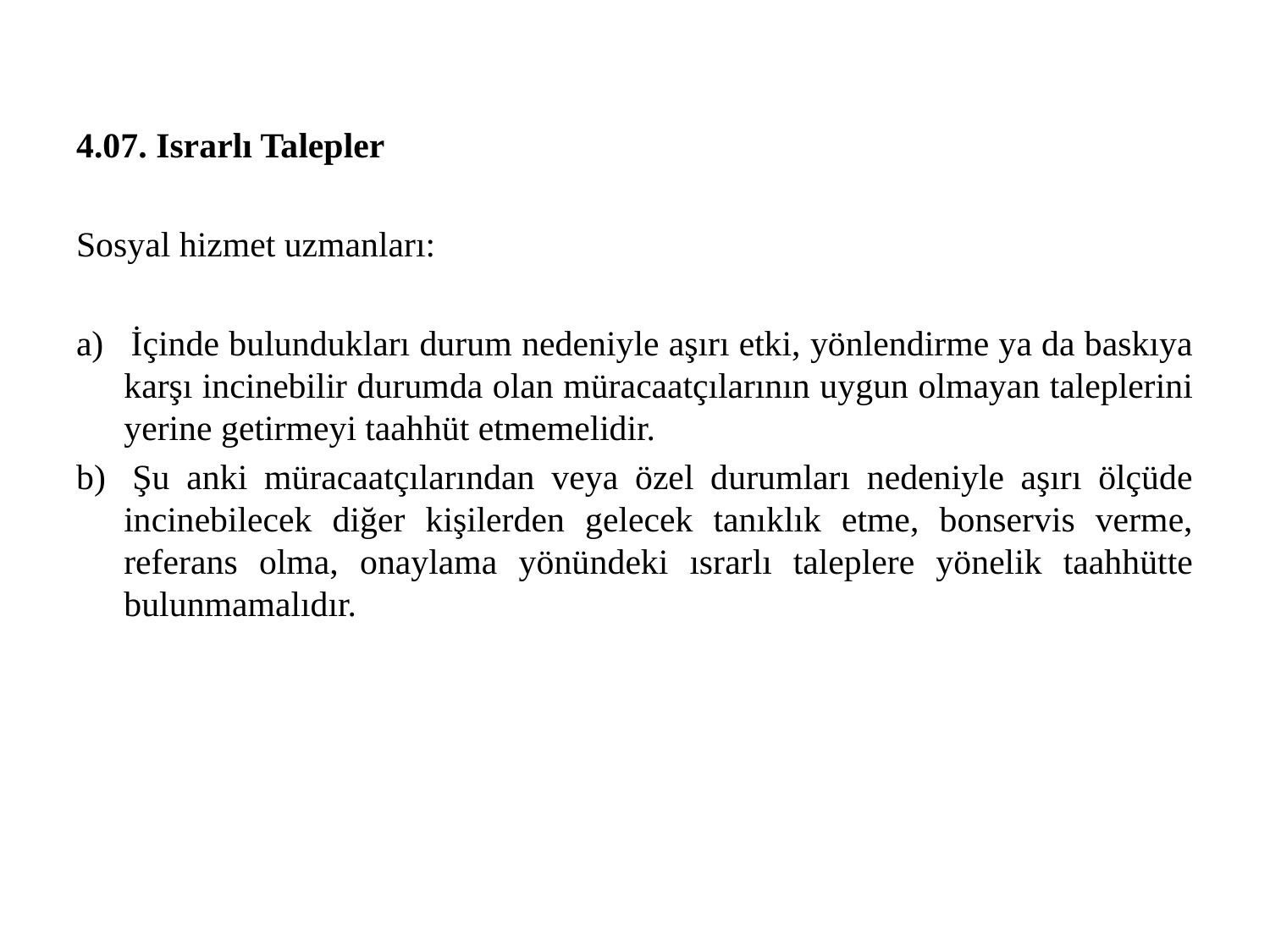

4.07. Israrlı Talepler

Sosyal hizmet uzmanları:

a)   İçinde bulundukları durum nedeniyle aşırı etki, yönlendirme ya da baskıya karşı incinebilir durumda olan müracaatçılarının uygun olmayan taleplerini yerine getirmeyi taahhüt etmemelidir.
b)   Şu anki müracaatçılarından veya özel durumları nedeniyle aşırı ölçüde incinebilecek diğer kişilerden gelecek tanıklık etme, bonservis verme, referans olma, onaylama yönündeki ısrarlı taleplere yönelik taahhütte bulunmamalıdır.